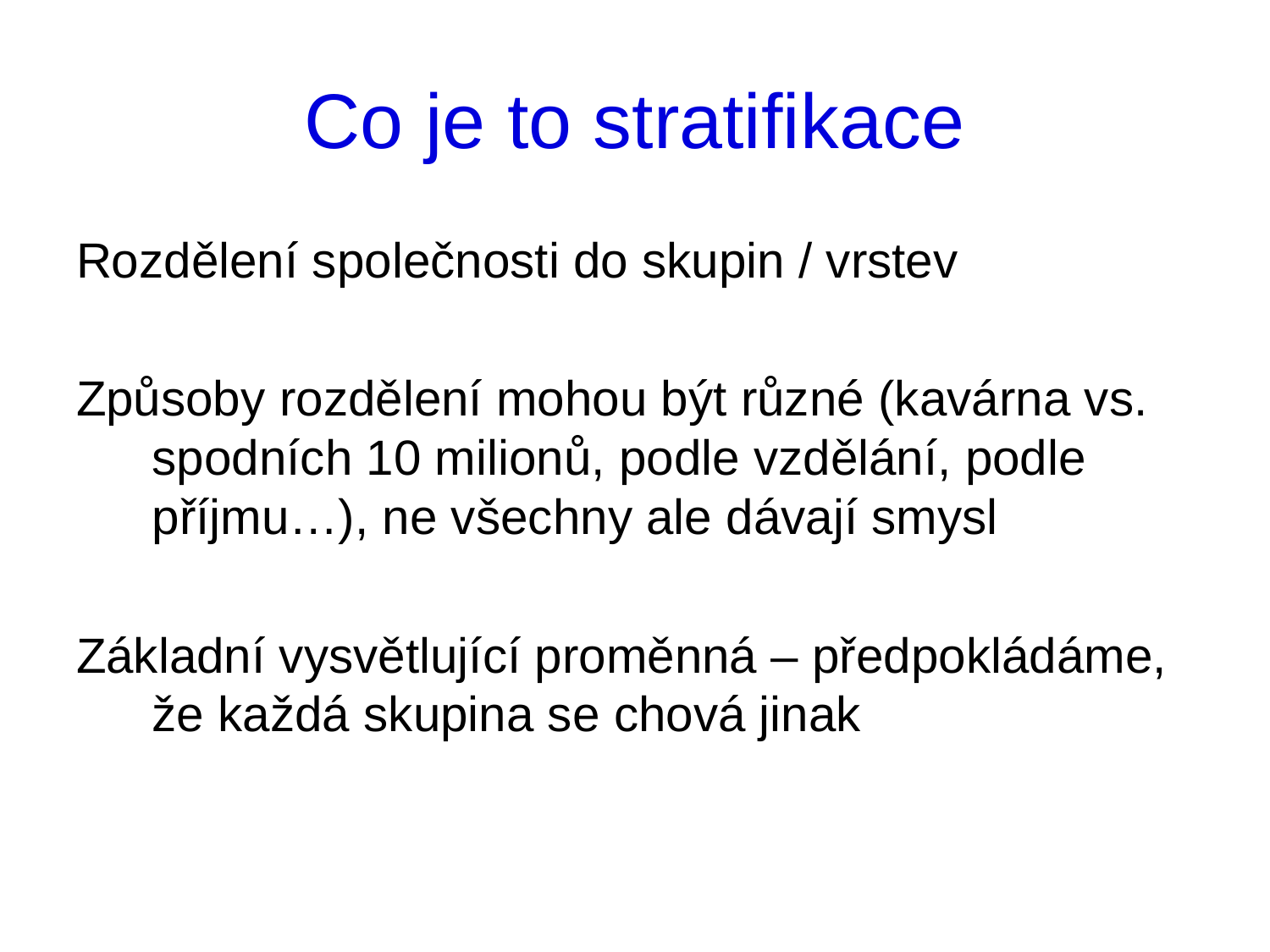

# Co je to stratifikace
Rozdělení společnosti do skupin / vrstev

Způsoby rozdělení mohou být různé (kavárna vs. spodních 10 milionů, podle vzdělání, podle příjmu…), ne všechny ale dávají smysl

Základní vysvětlující proměnná – předpokládáme, že každá skupina se chová jinak